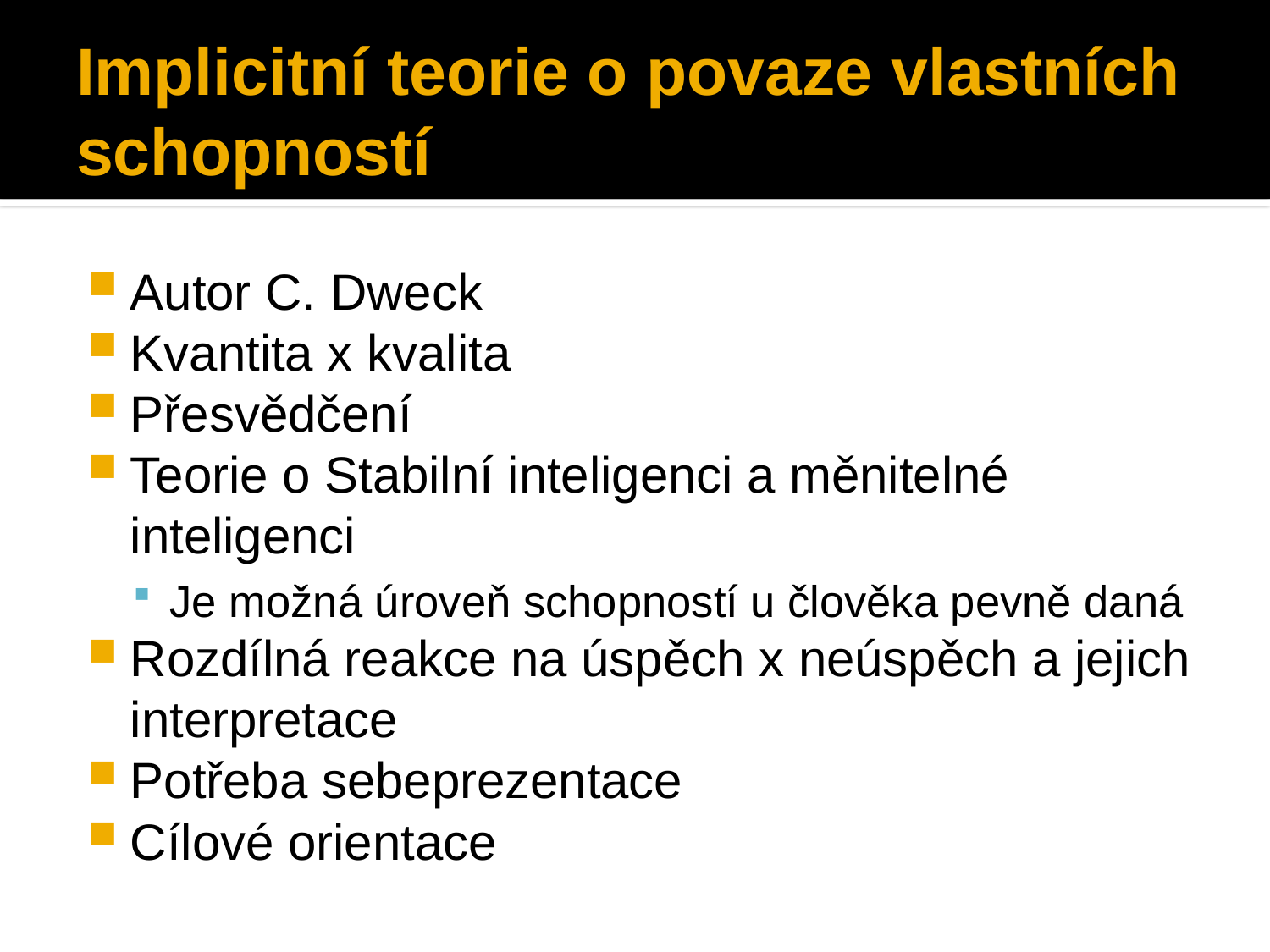

# Implicitní teorie o povaze vlastních schopností
Autor C. Dweck
Kvantita x kvalita
Přesvědčení
Teorie o Stabilní inteligenci a měnitelné inteligenci
Je možná úroveň schopností u člověka pevně daná
Rozdílná reakce na úspěch x neúspěch a jejich interpretace
Potřeba sebeprezentace
Cílové orientace